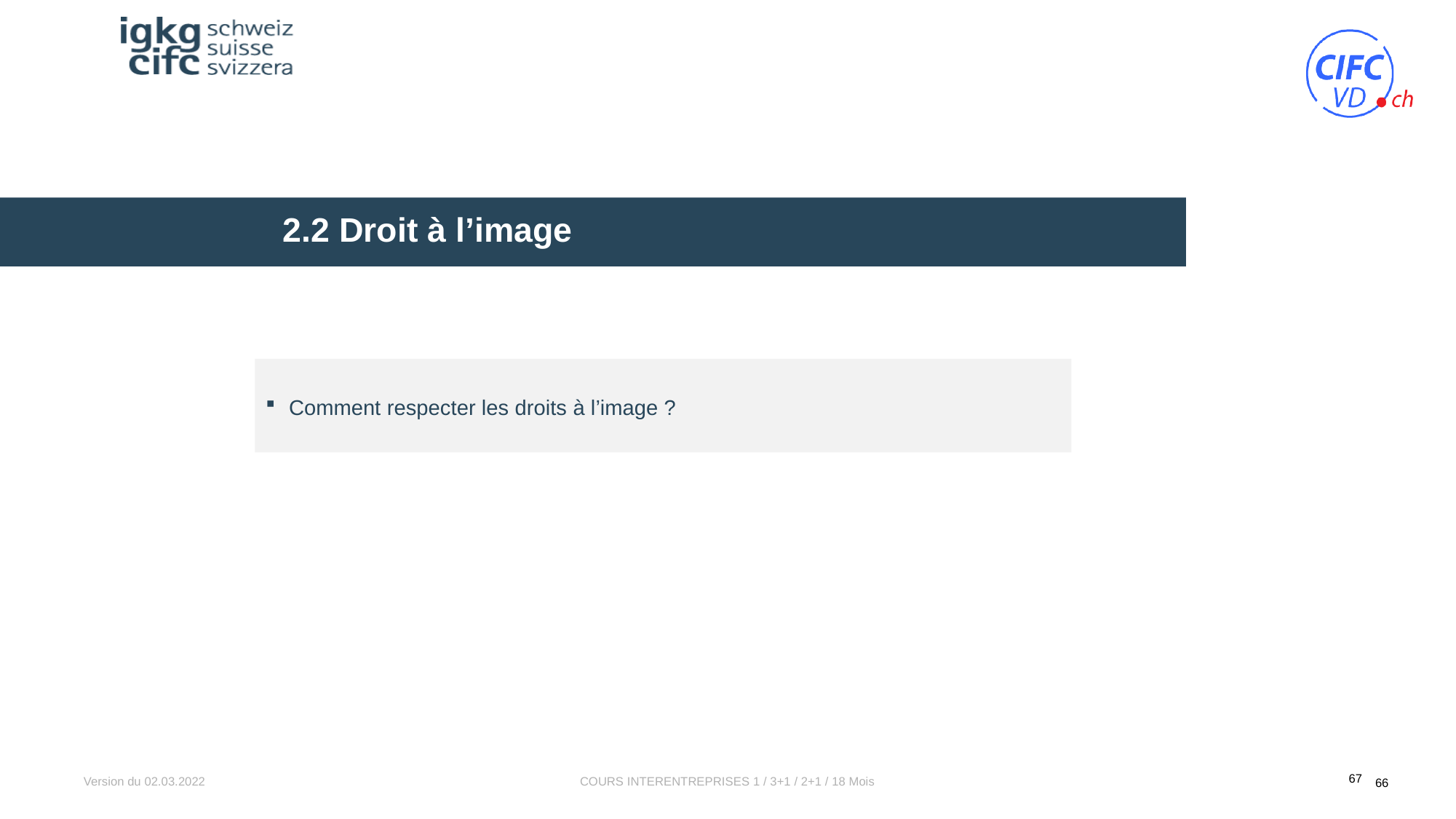

2.2 Droit à l’image
Comment respecter les droits à l’image ?
67
Version du 02.03.2022
COURS INTERENTREPRISES 1 / 3+1 / 2+1 / 18 Mois
66